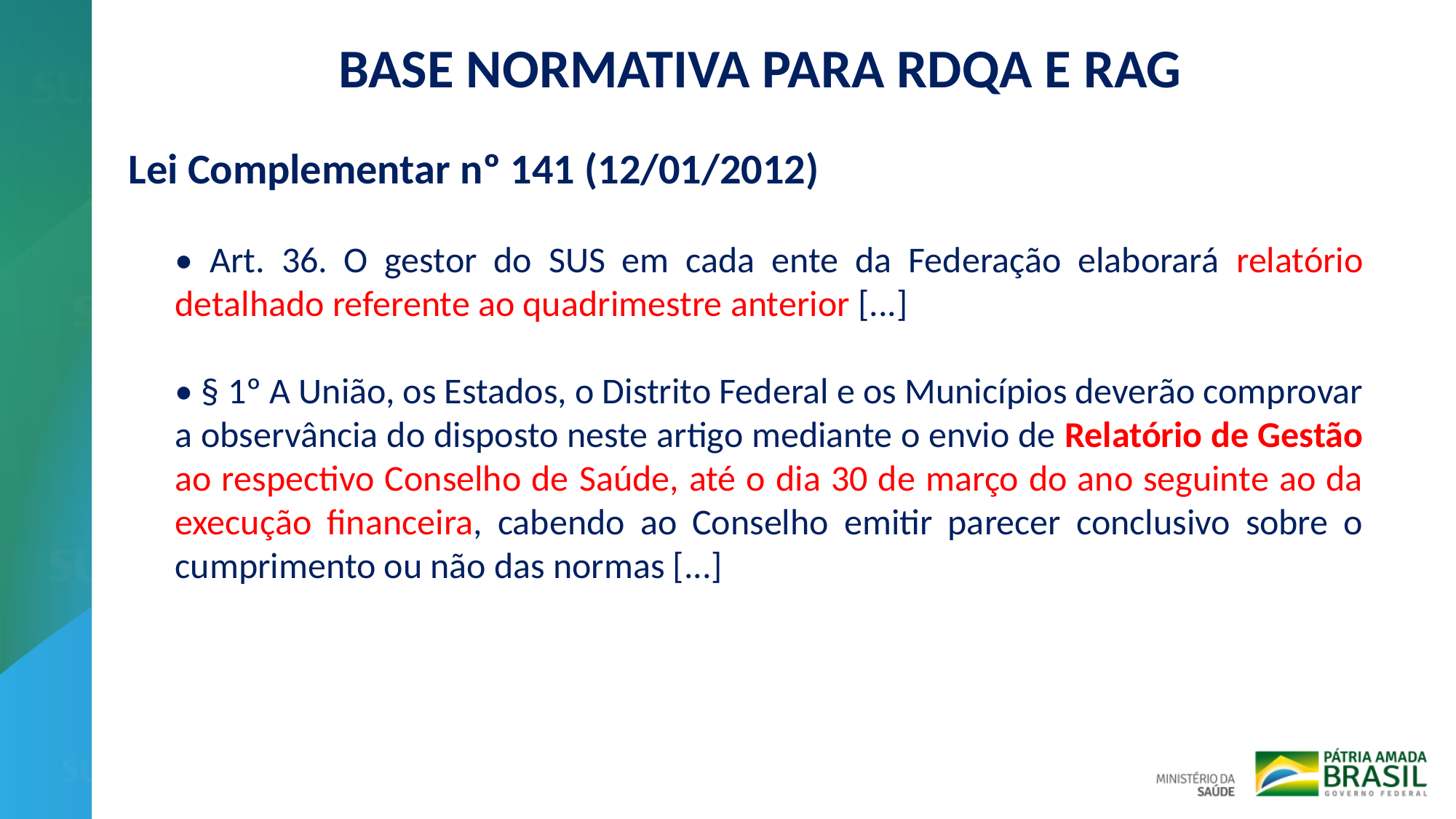

BASE NORMATIVA PARA RDQA E RAG
Lei Complementar nº 141 (12/01/2012)

• Art. 36. O gestor do SUS em cada ente da Federação elaborará relatório detalhado referente ao quadrimestre anterior [...]

• § 1º A União, os Estados, o Distrito Federal e os Municípios deverão comprovar a observância do disposto neste artigo mediante o envio de Relatório de Gestão ao respectivo Conselho de Saúde, até o dia 30 de março do ano seguinte ao da execução financeira, cabendo ao Conselho emitir parecer conclusivo sobre o cumprimento ou não das normas [...]